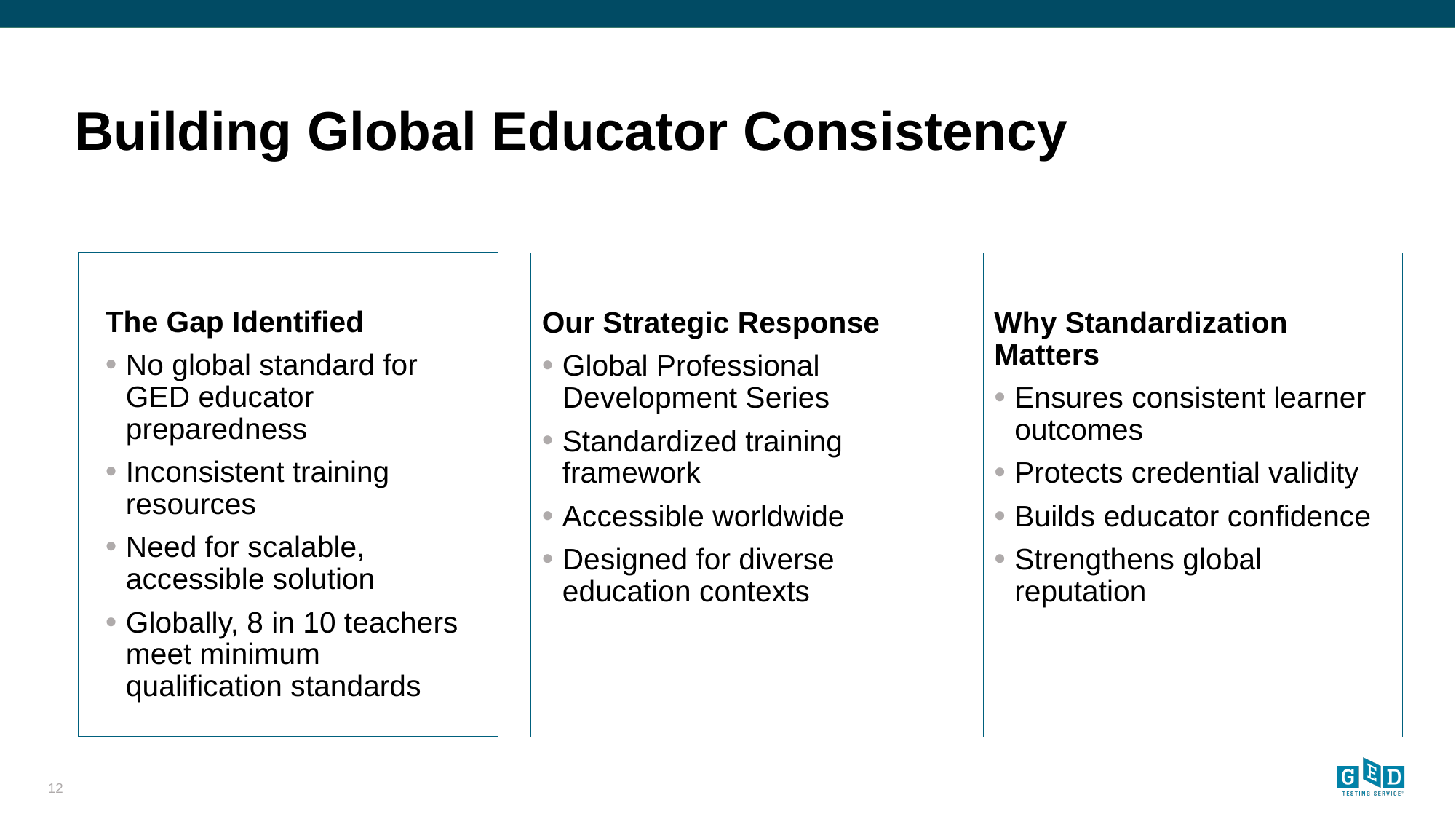

# Building Global Educator Consistency

The Gap Identified
No global standard for GED educator preparedness
Inconsistent training resources
Need for scalable, accessible solution
Globally, 8 in 10 teachers meet minimum qualification standards

Our Strategic Response
Global Professional Development Series
Standardized training framework
Accessible worldwide
Designed for diverse education contexts

Why Standardization Matters
Ensures consistent learner outcomes
Protects credential validity
Builds educator confidence
Strengthens global reputation
12